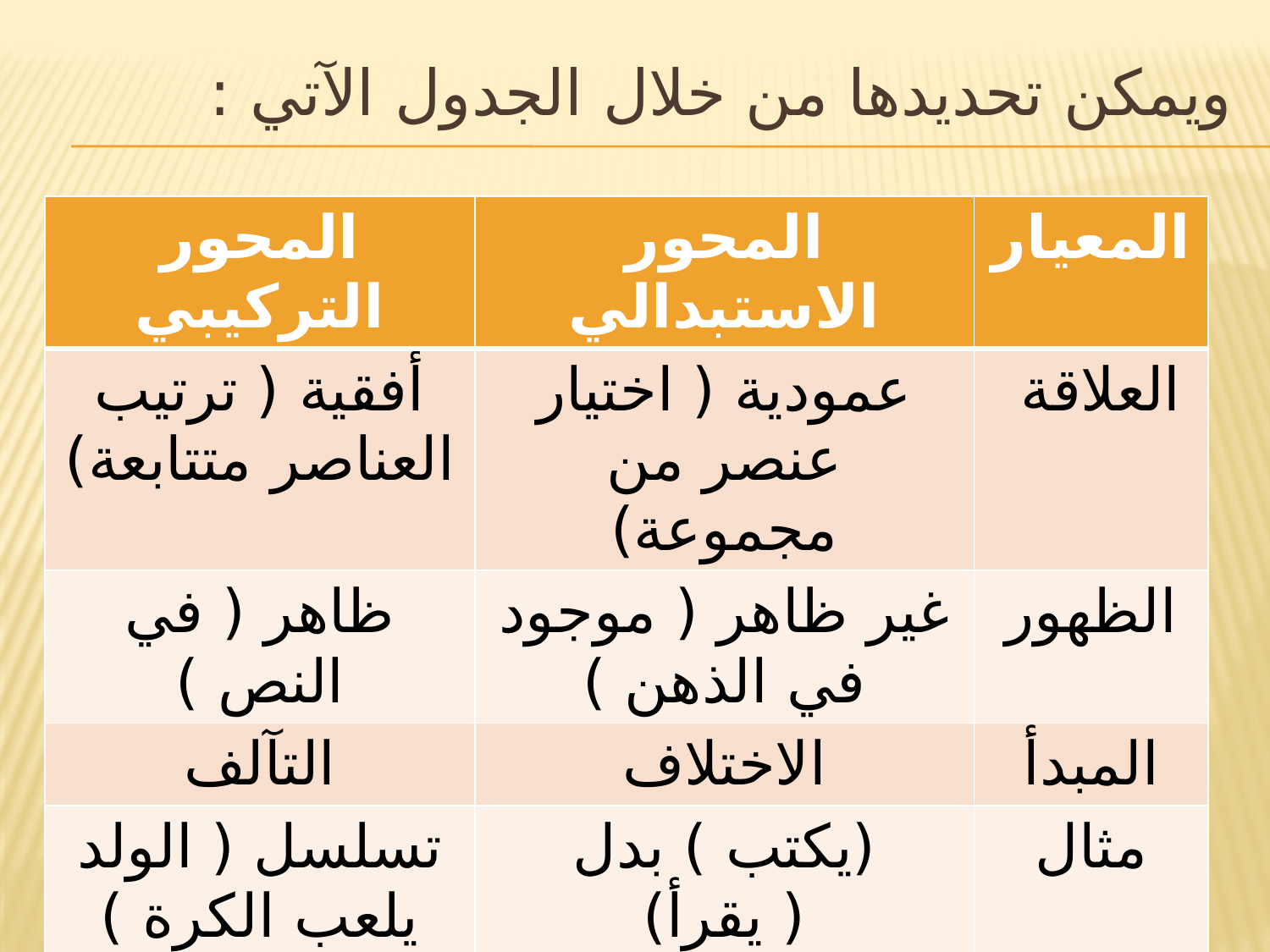

ويمكن تحديدها من خلال الجدول الآتي :

| المحور التركيبي | المحور الاستبدالي | المعيار |
| --- | --- | --- |
| أفقية ( ترتيب العناصر متتابعة) | عمودية ( اختيار عنصر من مجموعة) | العلاقة |
| ظاهر ( في النص ) | غير ظاهر ( موجود في الذهن ) | الظهور |
| التآلف | الاختلاف | المبدأ |
| تسلسل ( الولد يلعب الكرة ) | (يكتب ) بدل ( يقرأ) | مثال |